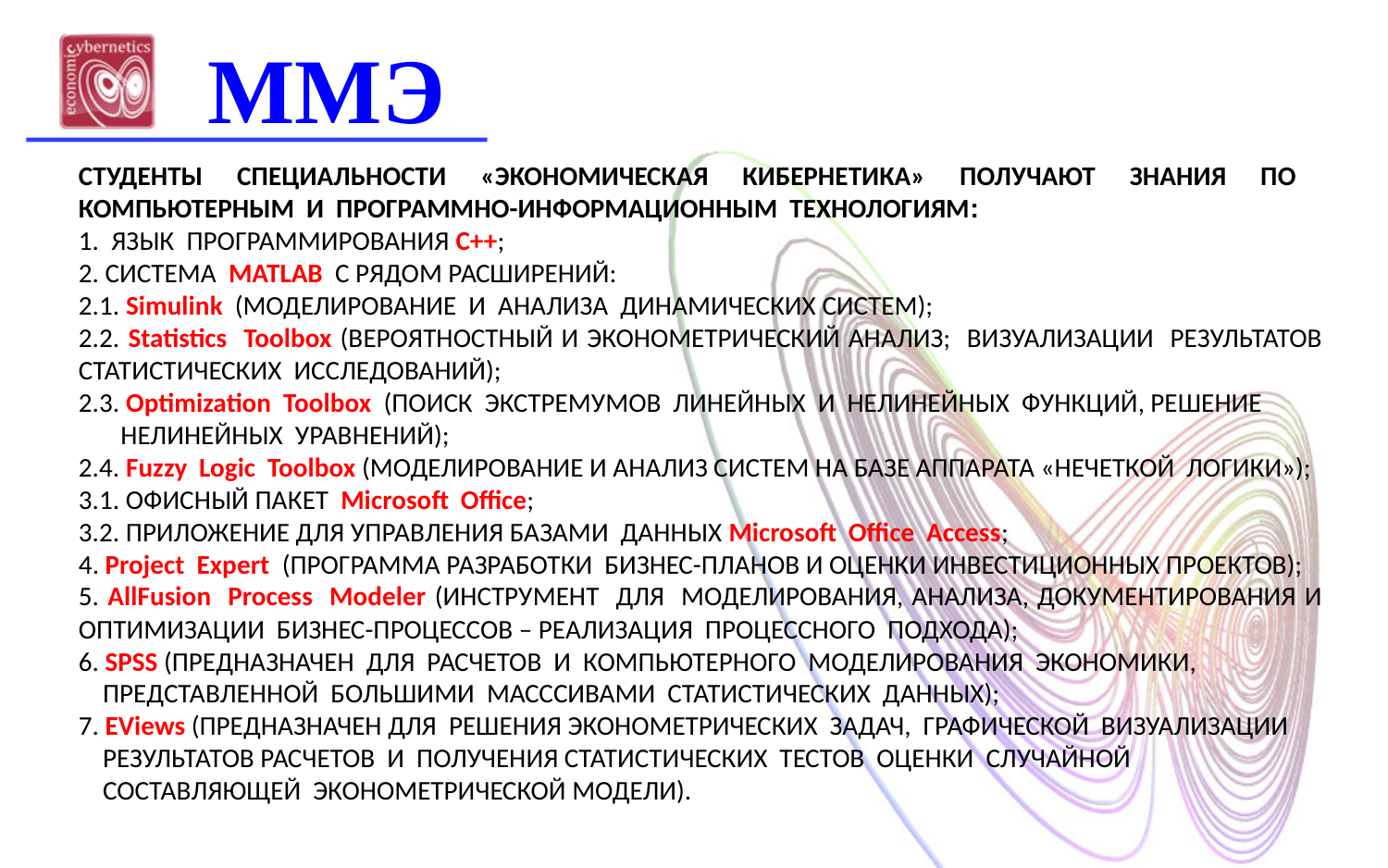

ММЭ
СТУДЕНТЫ СПЕЦИАЛЬНОСТИ «ЭКОНОМИЧЕСКАЯ КИБЕРНЕТИКА» ПОЛУЧАЮТ ЗНАНИЯ ПО  КОМПЬЮТЕРНЫМ  И  ПРОГРАММНО-ИНФОРМАЦИОННЫМ  ТЕХНОЛОГИЯМ:
ЯЗЫК  ПРОГРАММИРОВАНИЯ С++;
2. СИСТЕМА  MATLAB  С РЯДОМ РАСШИРЕНИЙ:
2.1. Simulink  (МОДЕЛИРОВАНИЕ  И  АНАЛИЗА  ДИНАМИЧЕСКИХ СИСТЕМ);
2.2. Statistics  Toolbox (ВЕРОЯТНОСТНЫЙ И ЭКОНОМЕТРИЧЕСКИЙ АНАЛИЗ;  ВИЗУАЛИЗАЦИИ  РЕЗУЛЬТАТОВ  СТАТИСТИЧЕСКИХ  ИССЛЕДОВАНИЙ);
2.3. Optimization  Toolbox  (ПОИСК  ЭКСТРЕМУМОВ  ЛИНЕЙНЫХ  И  НЕЛИНЕЙНЫХ  ФУНКЦИЙ, РЕШЕНИЕ
       НЕЛИНЕЙНЫХ  УРАВНЕНИЙ);
2.4. Fuzzy  Logic  Toolbox (МОДЕЛИРОВАНИЕ И АНАЛИЗ СИСТЕМ НА БАЗЕ АППАРАТА «НЕЧЕТКОЙ  ЛОГИКИ»);
3.1. ОФИСНЫЙ ПАКЕТ  Microsoft  Office;
3.2. ПРИЛОЖЕНИЕ ДЛЯ УПРАВЛЕНИЯ БАЗАМИ  ДАННЫХ Microsoft  Office  Access;
4. Project  Expert  (ПРОГРАММА РАЗРАБОТКИ  БИЗНЕС-ПЛАНОВ И ОЦЕНКИ ИНВЕСТИЦИОННЫХ ПРОЕКТОВ);
5. AllFusion  Process  Modeler (ИНСТРУМЕНТ  ДЛЯ  МОДЕЛИРОВАНИЯ, АНАЛИЗА, ДОКУМЕНТИРОВАНИЯ И  ОПТИМИЗАЦИИ  БИЗНЕС-ПРОЦЕССОВ – РЕАЛИЗАЦИЯ  ПРОЦЕССНОГО  ПОДХОДА);
6. SPSS (ПРЕДНАЗНАЧЕН  ДЛЯ  РАСЧЕТОВ  И  КОМПЬЮТЕРНОГО  МОДЕЛИРОВАНИЯ  ЭКОНОМИКИ,
    ПРЕДСТАВЛЕННОЙ  БОЛЬШИМИ  МАСССИВАМИ  СТАТИСТИЧЕСКИХ  ДАННЫХ);
7. EViews (ПРЕДНАЗНАЧЕН ДЛЯ  РЕШЕНИЯ ЭКОНОМЕТРИЧЕСКИХ  ЗАДАЧ,  ГРАФИЧЕСКОЙ  ВИЗУАЛИЗАЦИИ
    РЕЗУЛЬТАТОВ РАСЧЕТОВ  И  ПОЛУЧЕНИЯ СТАТИСТИЧЕСКИХ  ТЕСТОВ  ОЦЕНКИ  СЛУЧАЙНОЙ
    СОСТАВЛЯЮЩЕЙ  ЭКОНОМЕТРИЧЕСКОЙ МОДЕЛИ).